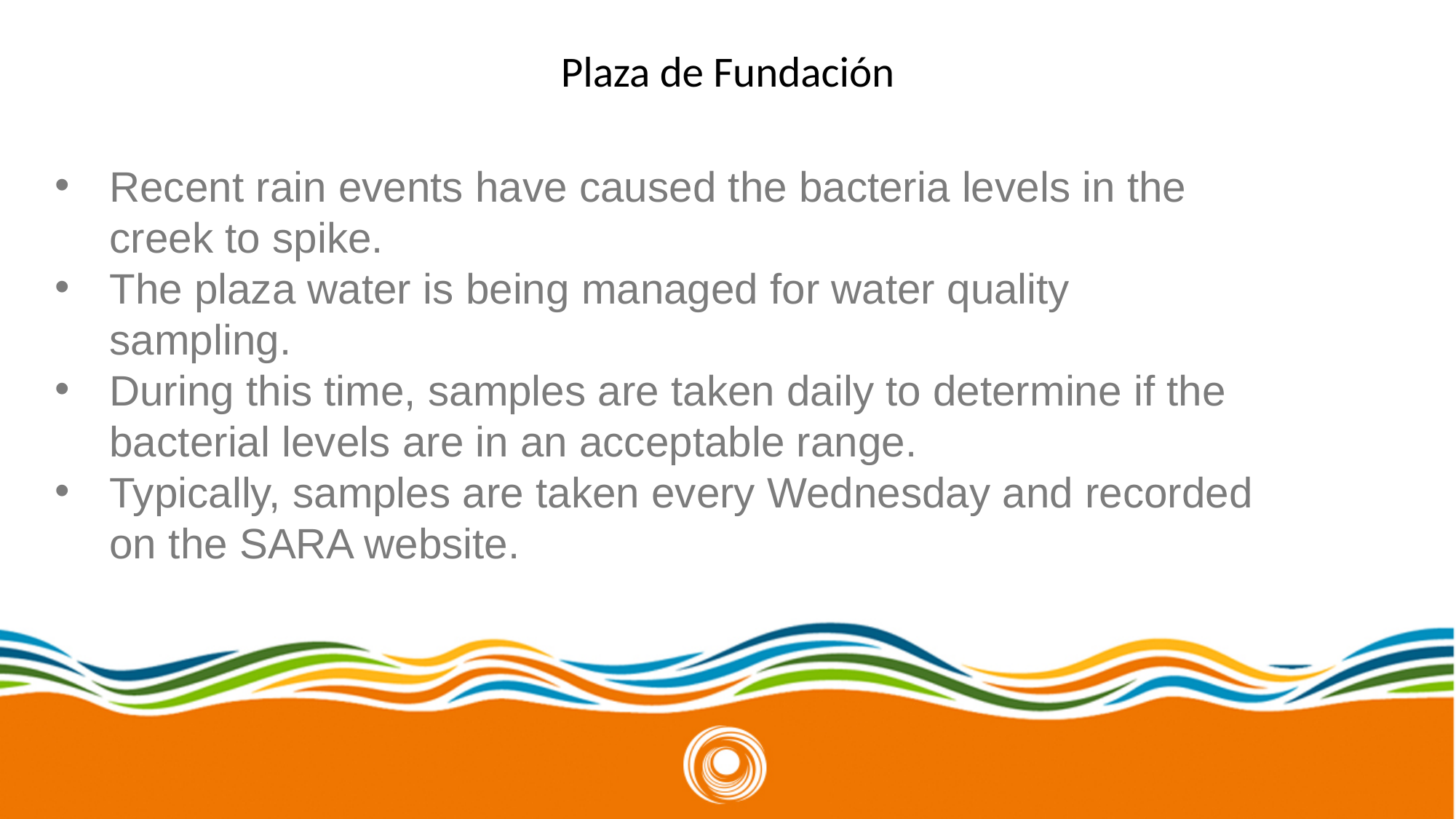

# Plaza de Fundación
Recent rain events have caused the bacteria levels in the creek to spike.
The plaza water is being managed for water quality sampling.
During this time, samples are taken daily to determine if the bacterial levels are in an acceptable range.
Typically, samples are taken every Wednesday and recorded on the SARA website.